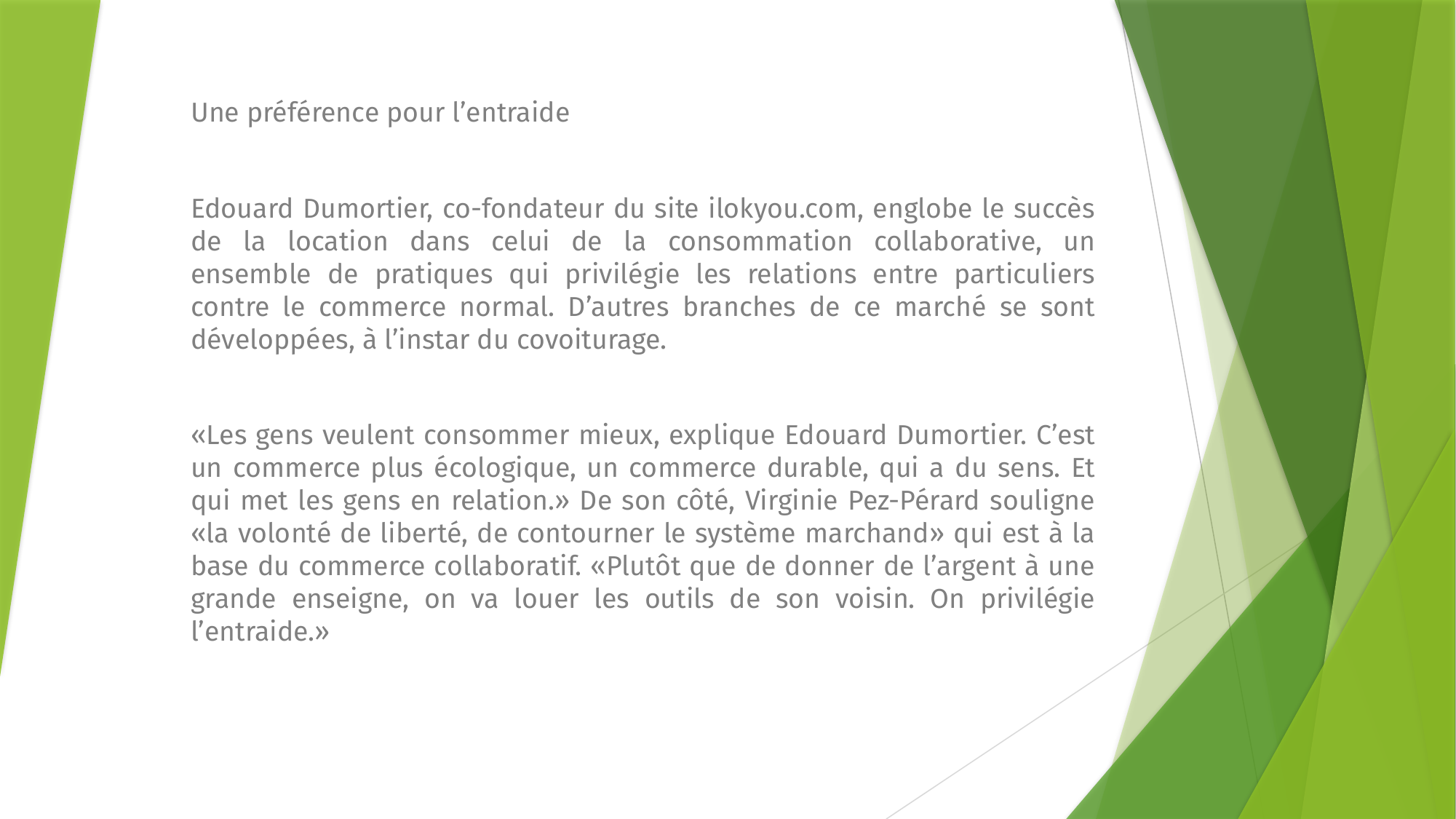

Une préférence pour l’entraide

Edouard Dumortier, co-fondateur du site ilokyou.com, englobe le succès de la location dans celui de la consommation collaborative, un ensemble de pratiques qui privilégie les relations entre particuliers contre le commerce normal. D’autres branches de ce marché se sont développées, à l’instar du covoiturage.

«Les gens veulent consommer mieux, explique Edouard Dumortier. C’est un commerce plus écologique, un commerce durable, qui a du sens. Et qui met les gens en relation.» De son côté, Virginie Pez-Pérard souligne «la volonté de liberté, de contourner le système marchand» qui est à la base du commerce collaboratif. «Plutôt que de donner de l’argent à une grande enseigne, on va louer les outils de son voisin. On privilégie l’entraide.»